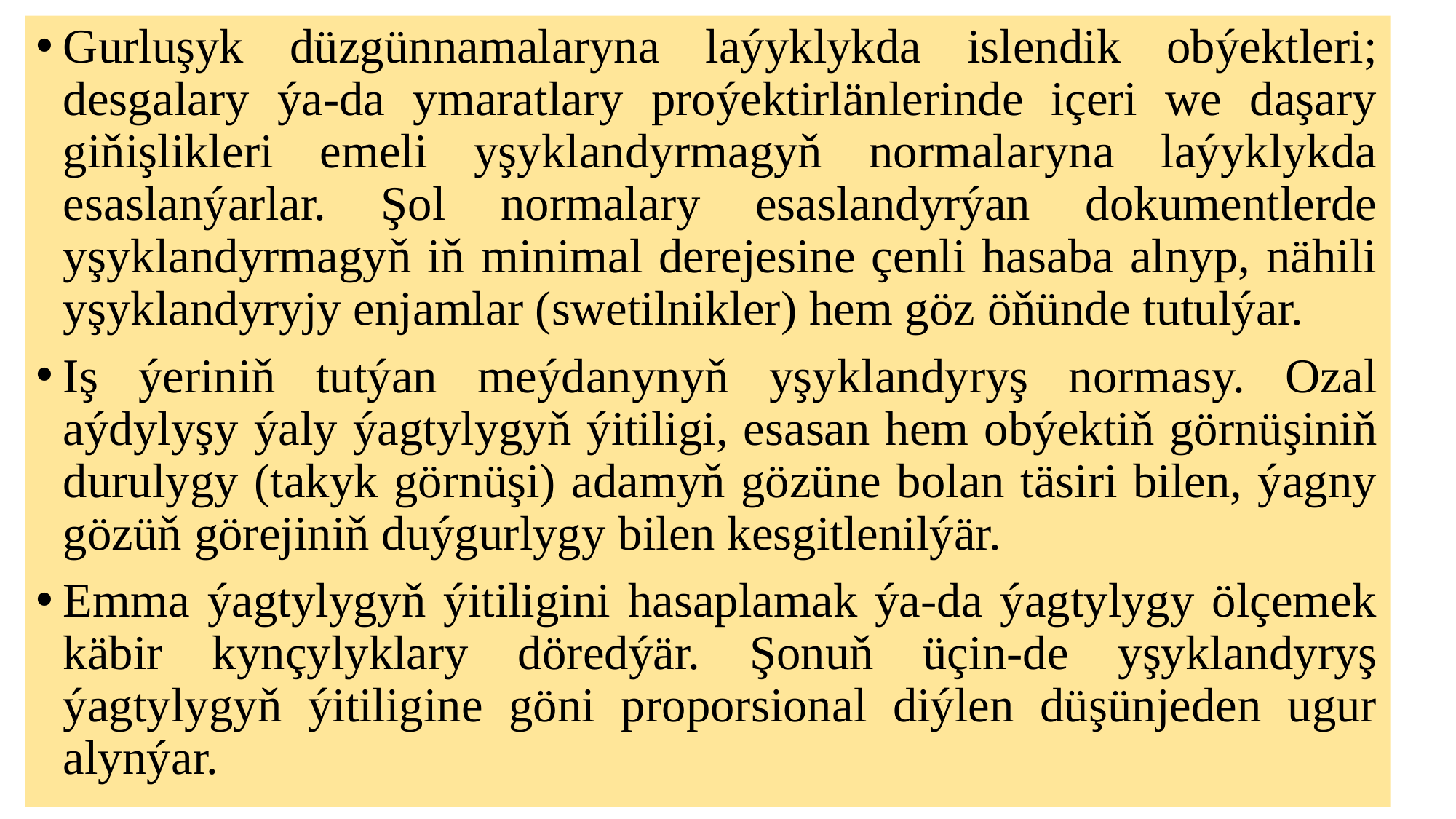

Gurluşyk düzgünnamalaryna laýyklykda islendik obýektleri; desgalary ýa-da ymaratlary proýektirlänlerinde içeri we daşary giňişlikleri emeli yşyklandyrmagyň normalaryna laýyklykda esaslanýarlar. Şol normalary esaslandyrýan dokumentlerde yşyklandyrmagyň iň minimal derejesine çenli hasaba alnyp, nähili yşyklandyryjy enjamlar (swetilnikler) hem göz öňünde tutulýar.
Iş ýeriniň tutýan meýdanynyň yşyklandyryş normasy. Ozal aýdylyşy ýaly ýagtylygyň ýitiligi, esasan hem obýektiň görnüşiniň durulygy (takyk görnüşi) adamyň gözüne bolan täsiri bilen, ýagny gözüň görejiniň duýgurlygy bilen kesgitlenilýär.
Emma ýagtylygyň ýitiligini hasaplamak ýa-da ýagtylygy ölçemek käbir kynçylyklary döredýär. Şonuň üçin-de yşyklandyryş ýagtylygyň ýitiligine göni proporsional diýlen düşünjeden ugur alynýar.